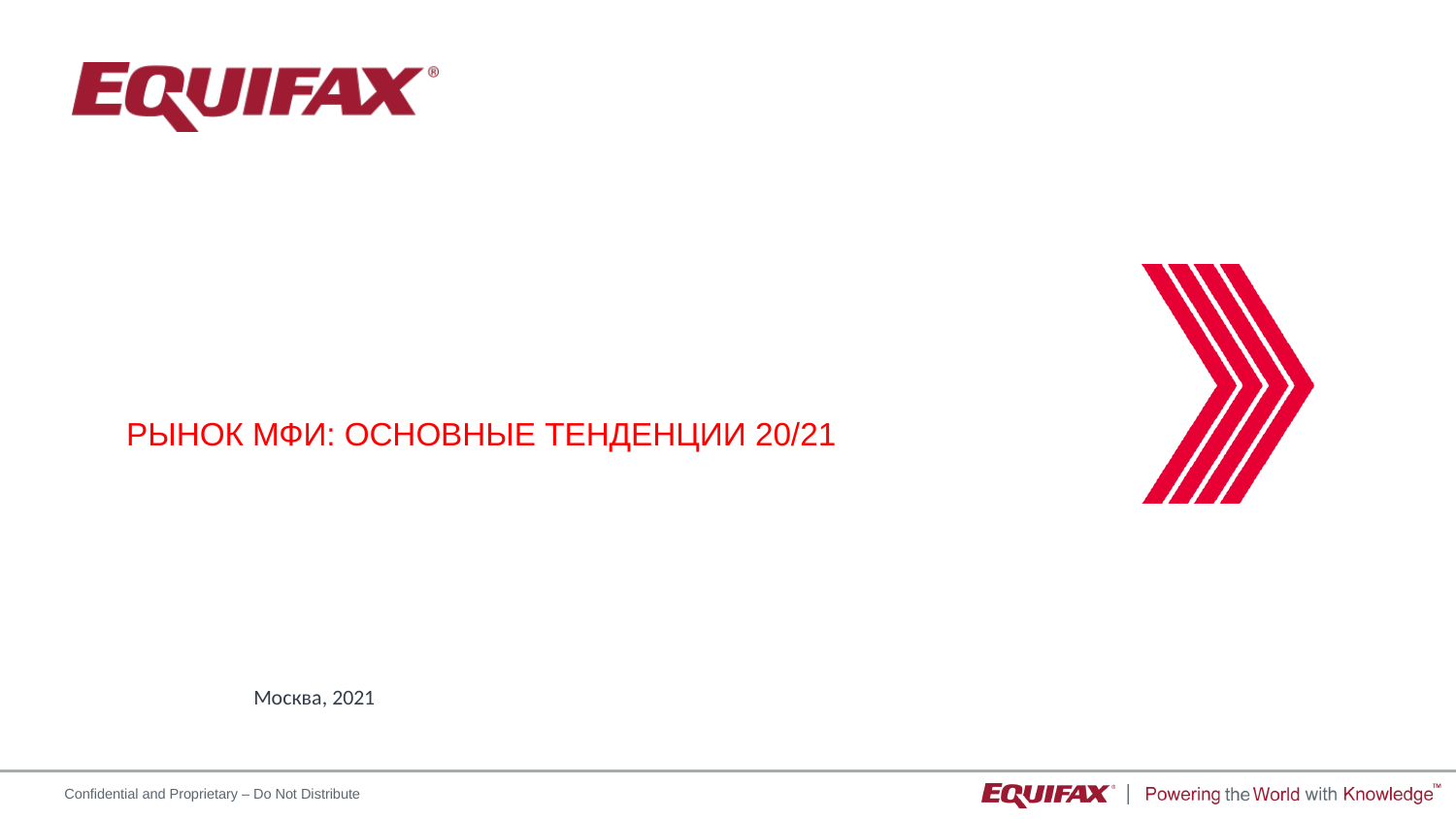

# Рынок МФИ: Основные тенденции 20/21
Москва, 2021